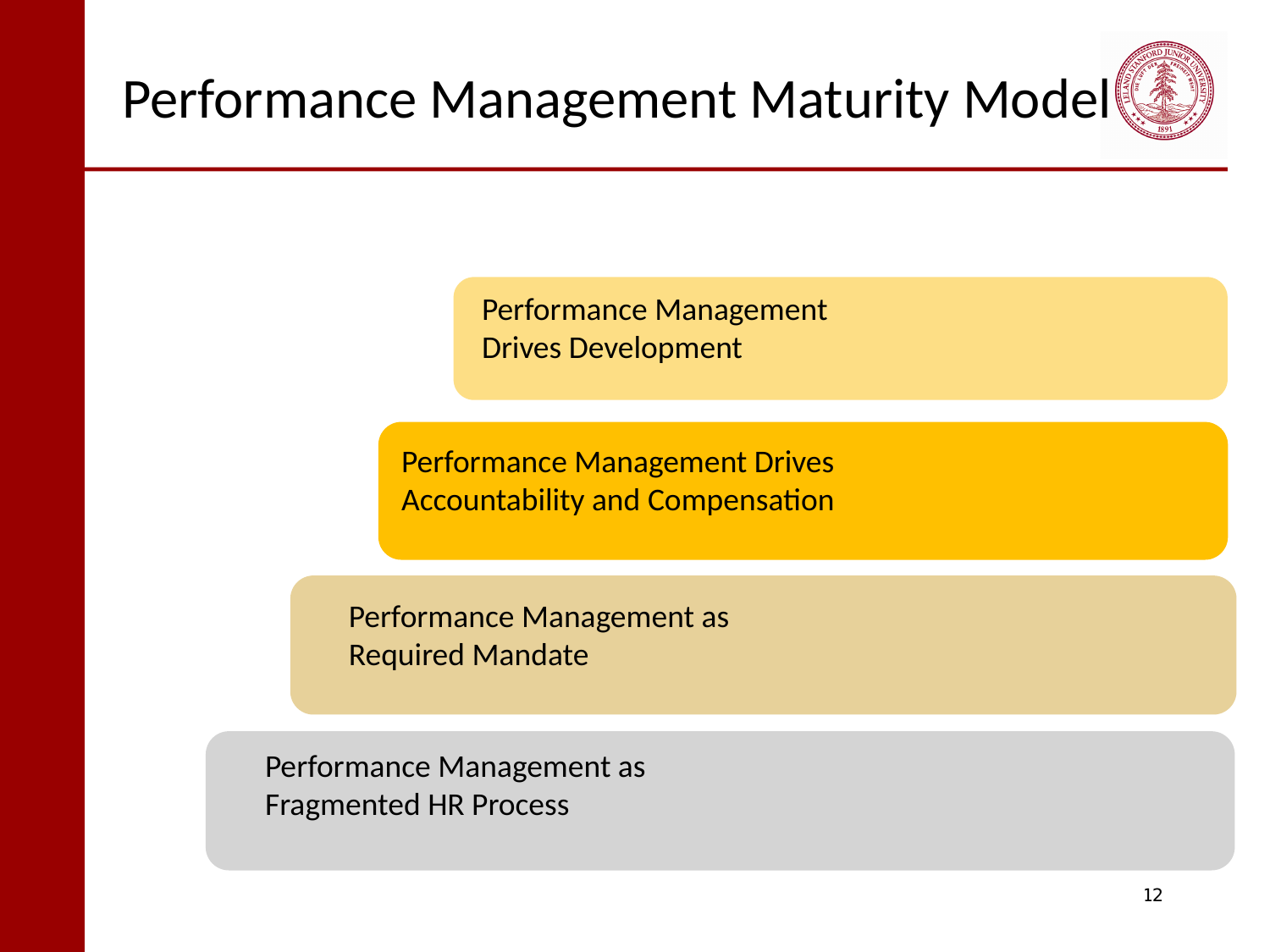

# Performance Management Maturity Model

Performance Management
Drives Development

Performance Management Drives
Accountability and Compensation

Performance Management as
Required Mandate

Performance Management as
Fragmented HR Process
12